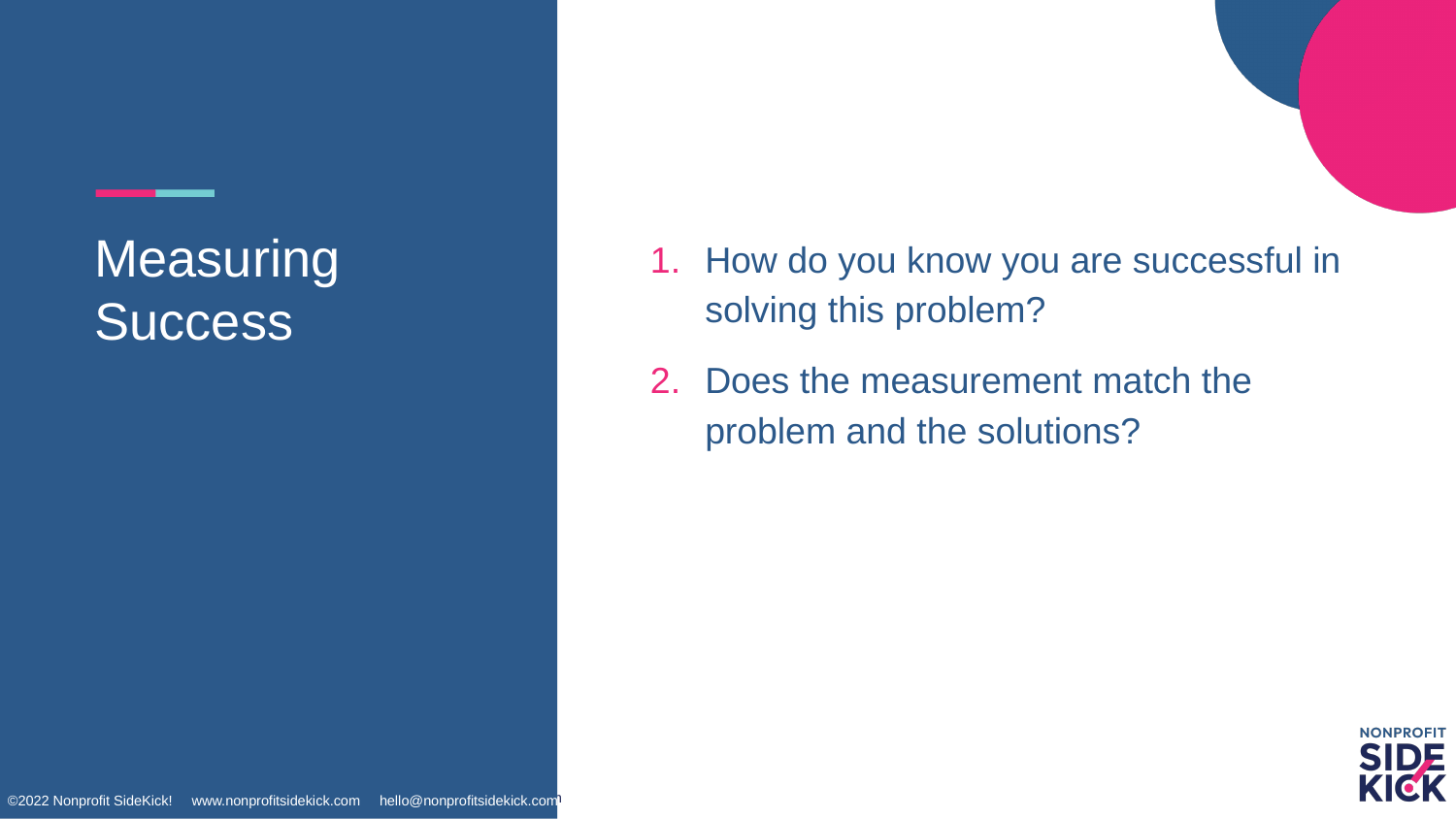

# Measuring Success
How do you know you are successful in solving this problem?
Does the measurement match the problem and the solutions?